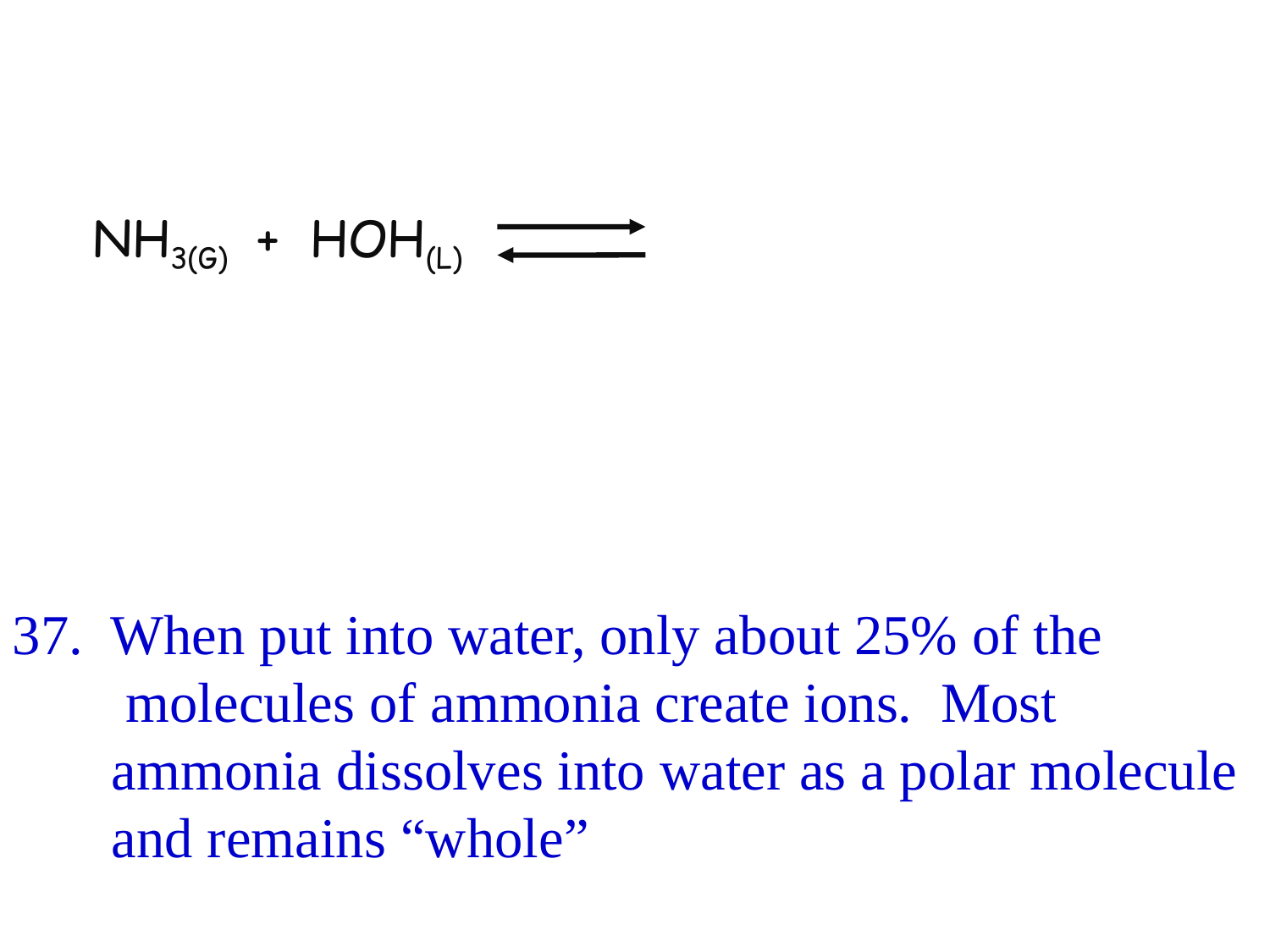

NH3(G)  +  HOH(L)                   NH4+1(AQ)   +  OH-1(AQ)

37.  When put into water, only about 25% of the
        molecules of ammonia create ions.  Most
       ammonia dissolves into water as a polar molecule
       and remains “whole”